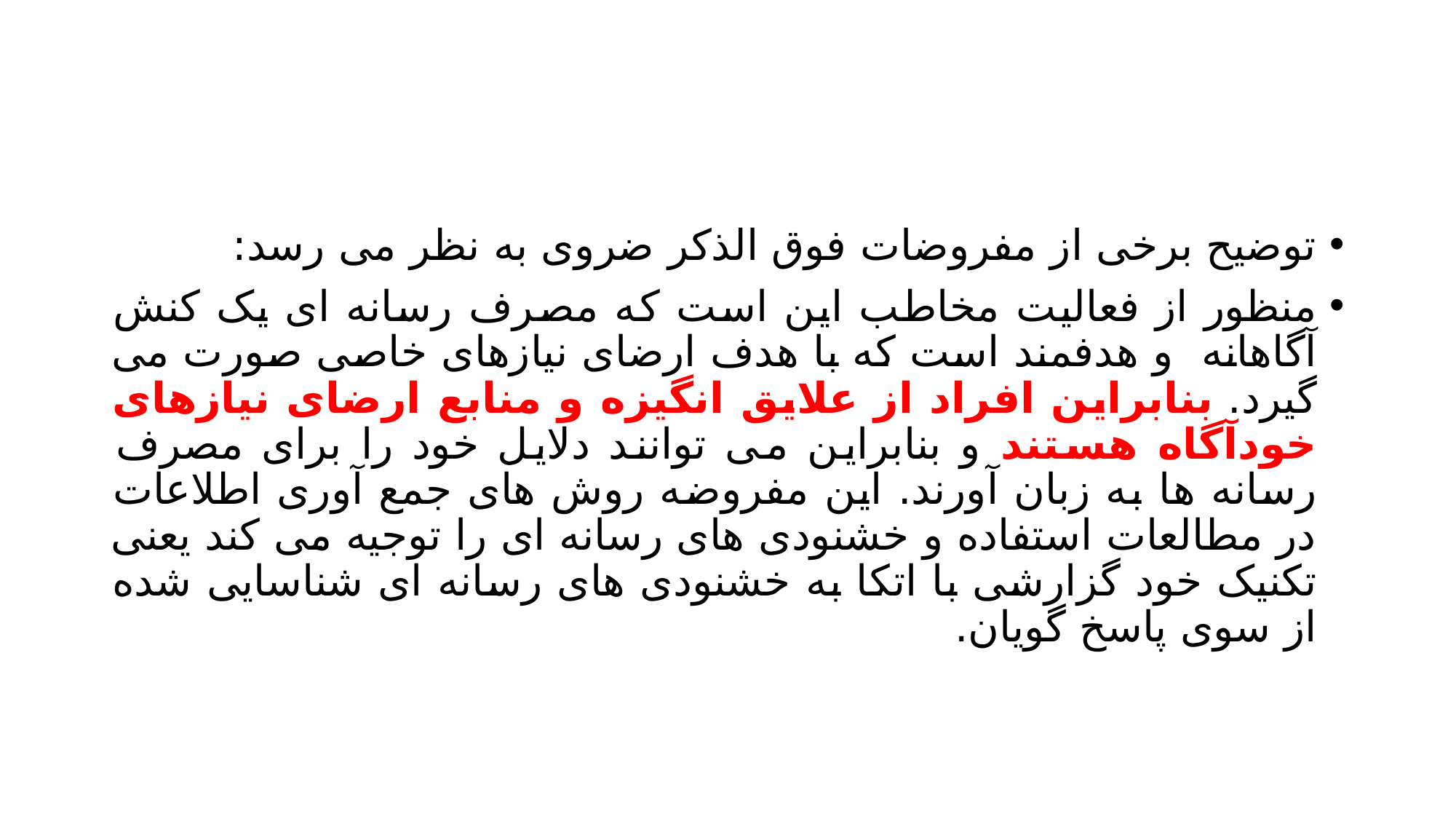

#
توضیح برخی از مفروضات فوق الذکر ضروی به نظر می رسد:
منظور از فعالیت مخاطب این است که مصرف رسانه ای یک کنش آگاهانه  و هدفمند است که با هدف ارضای نیازهای خاصی صورت می گیرد. بنابراین افراد از علایق انگیزه و منابع ارضای نیازهای خودآگاه هستند و بنابراین می توانند دلایل خود را برای مصرف رسانه ها به زبان آورند. این مفروضه روش های جمع آوری اطلاعات در مطالعات استفاده و خشنودی های رسانه ای را توجیه می کند یعنی تکنیک خود گزارشی با اتکا به خشنودی های رسانه ای شناسایی شده از سوی پاسخ گویان.